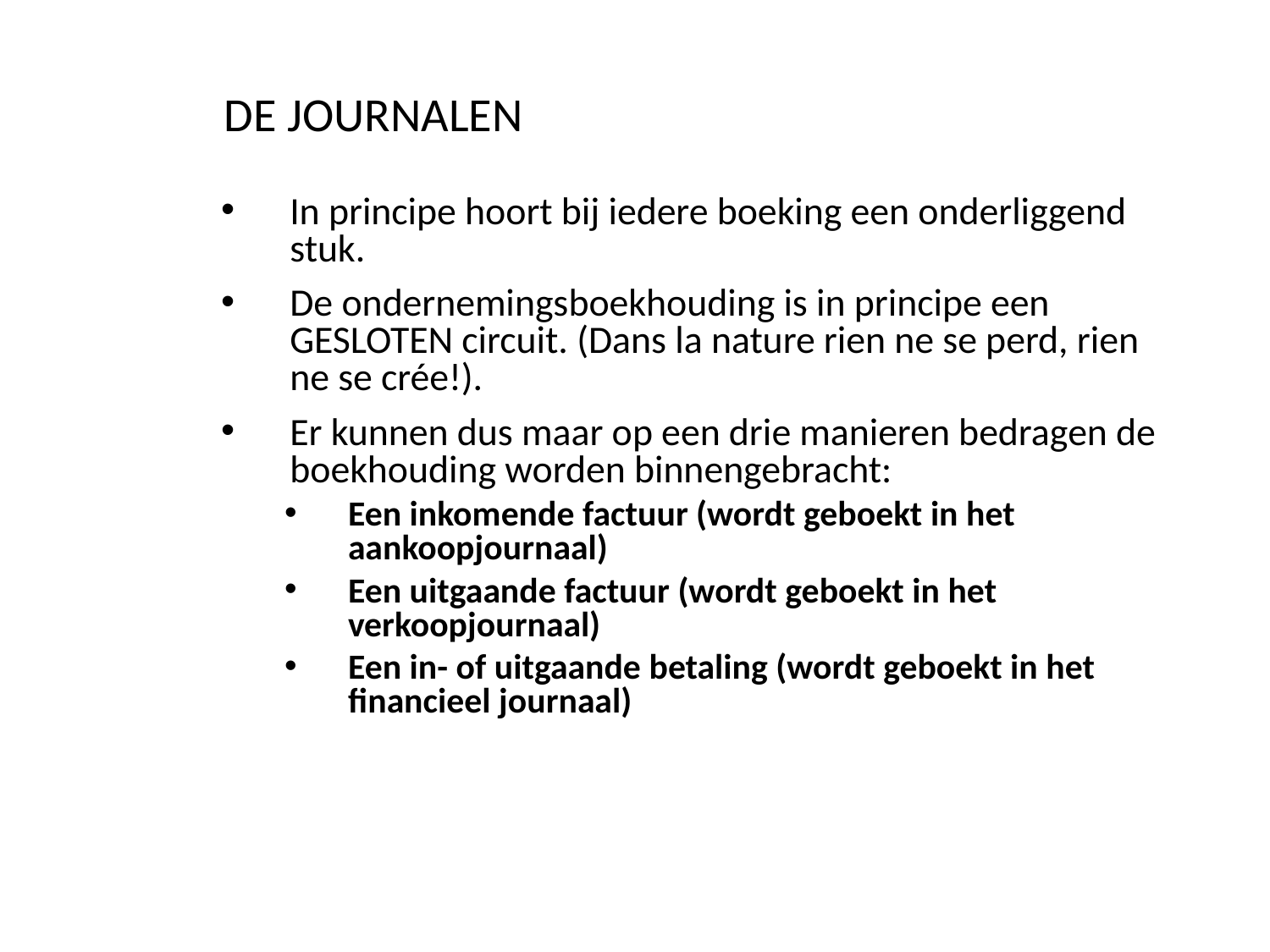

# DE JOURNALEN
In principe hoort bij iedere boeking een onderliggend stuk.
De ondernemingsboekhouding is in principe een GESLOTEN circuit. (Dans la nature rien ne se perd, rien ne se crée!).
Er kunnen dus maar op een drie manieren bedragen de boekhouding worden binnengebracht:
Een inkomende factuur (wordt geboekt in het aankoopjournaal)
Een uitgaande factuur (wordt geboekt in het verkoopjournaal)
Een in- of uitgaande betaling (wordt geboekt in het financieel journaal)